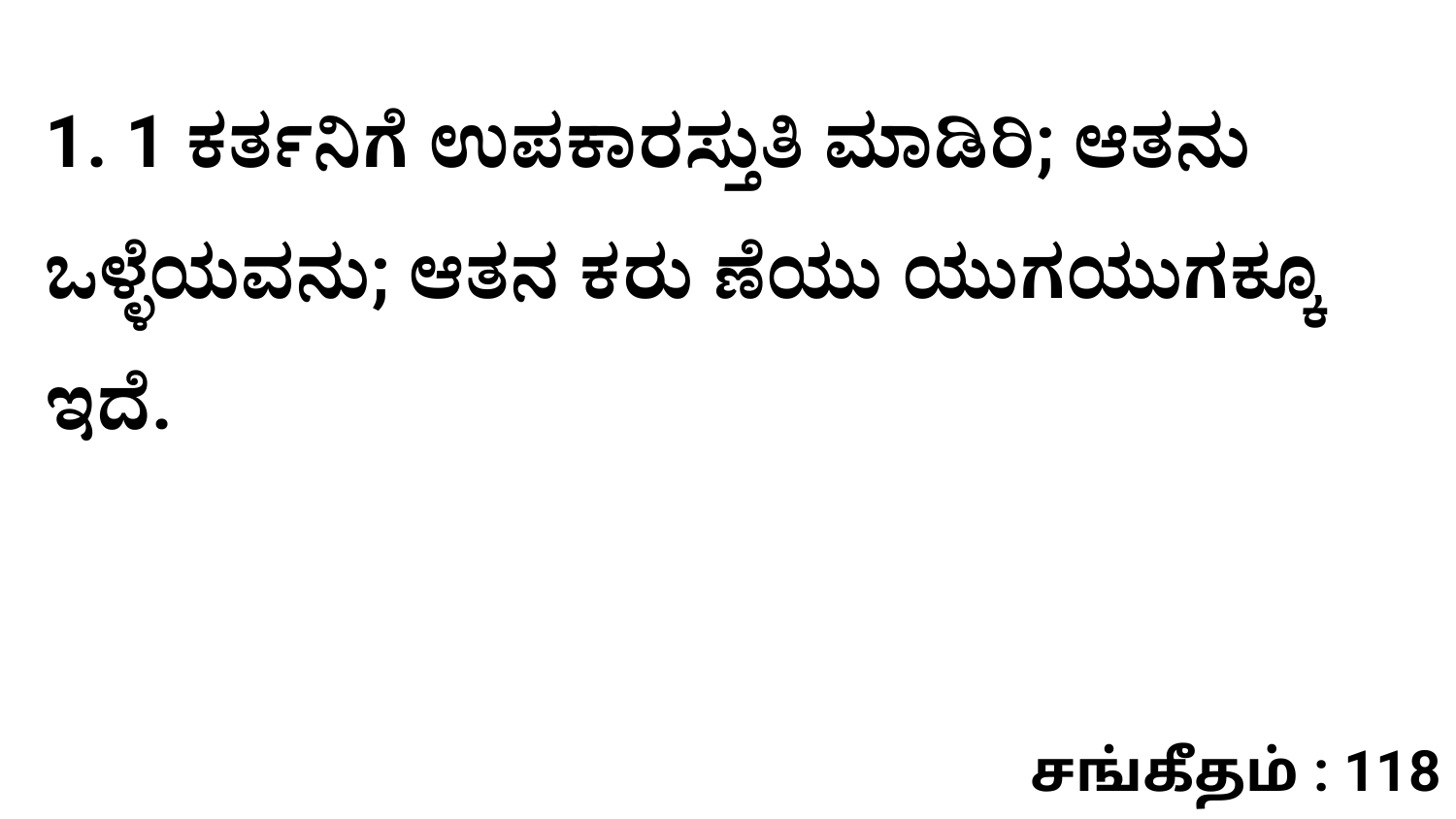

1. 1 ಕರ್ತನಿಗೆ ಉಪಕಾರಸ್ತುತಿ ಮಾಡಿರಿ; ಆತನು ಒಳ್ಳೆಯವನು; ಆತನ ಕರು ಣೆಯು ಯುಗಯುಗಕ್ಕೂ ಇದೆ.
சங்கீதம் : 118